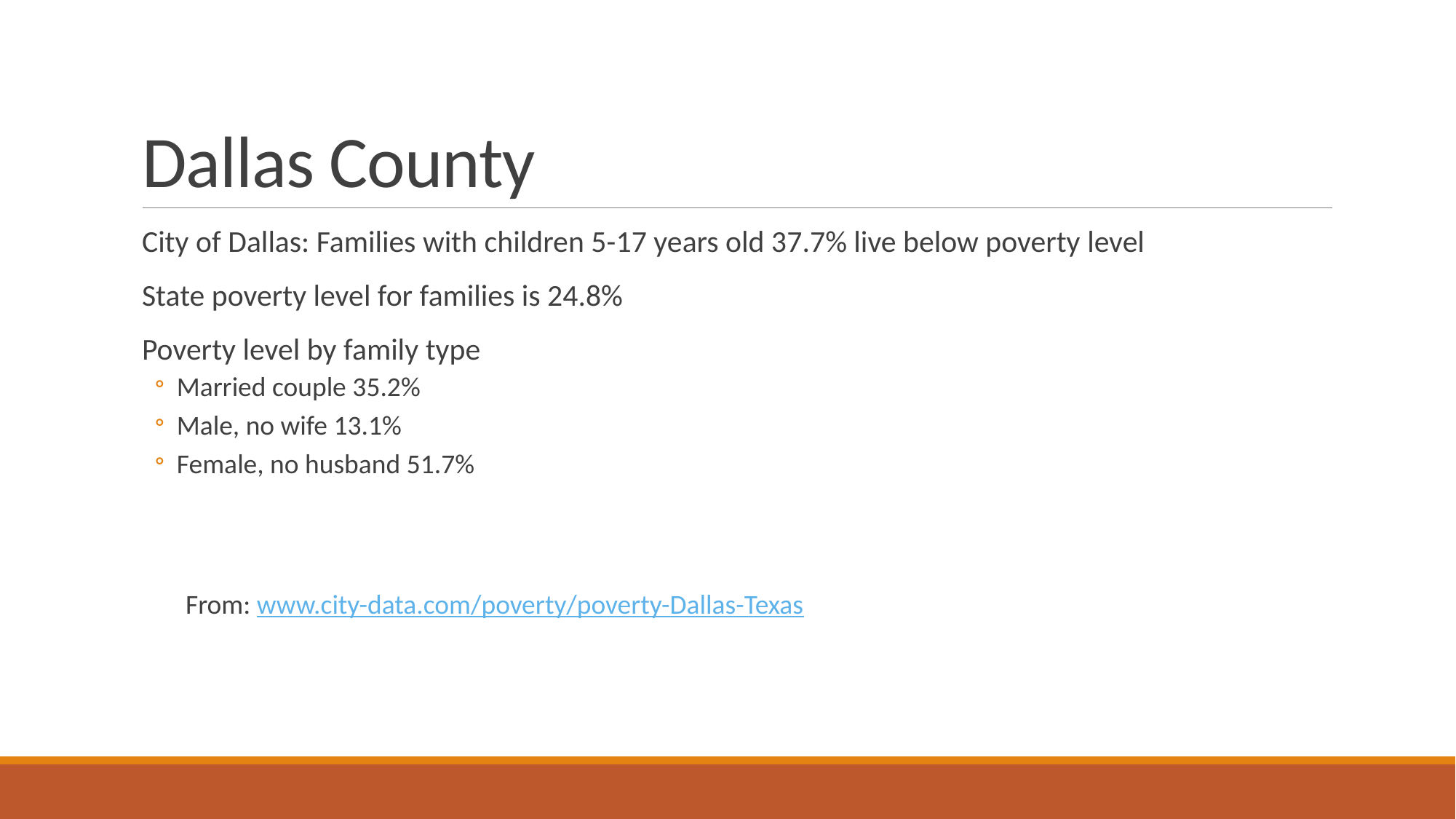

# Dallas County
City of Dallas: Families with children 5-17 years old 37.7% live below poverty level
State poverty level for families is 24.8%
Poverty level by family type
Married couple 35.2%
Male, no wife 13.1%
Female, no husband 51.7%

From: www.city-data.com/poverty/poverty-Dallas-Texas